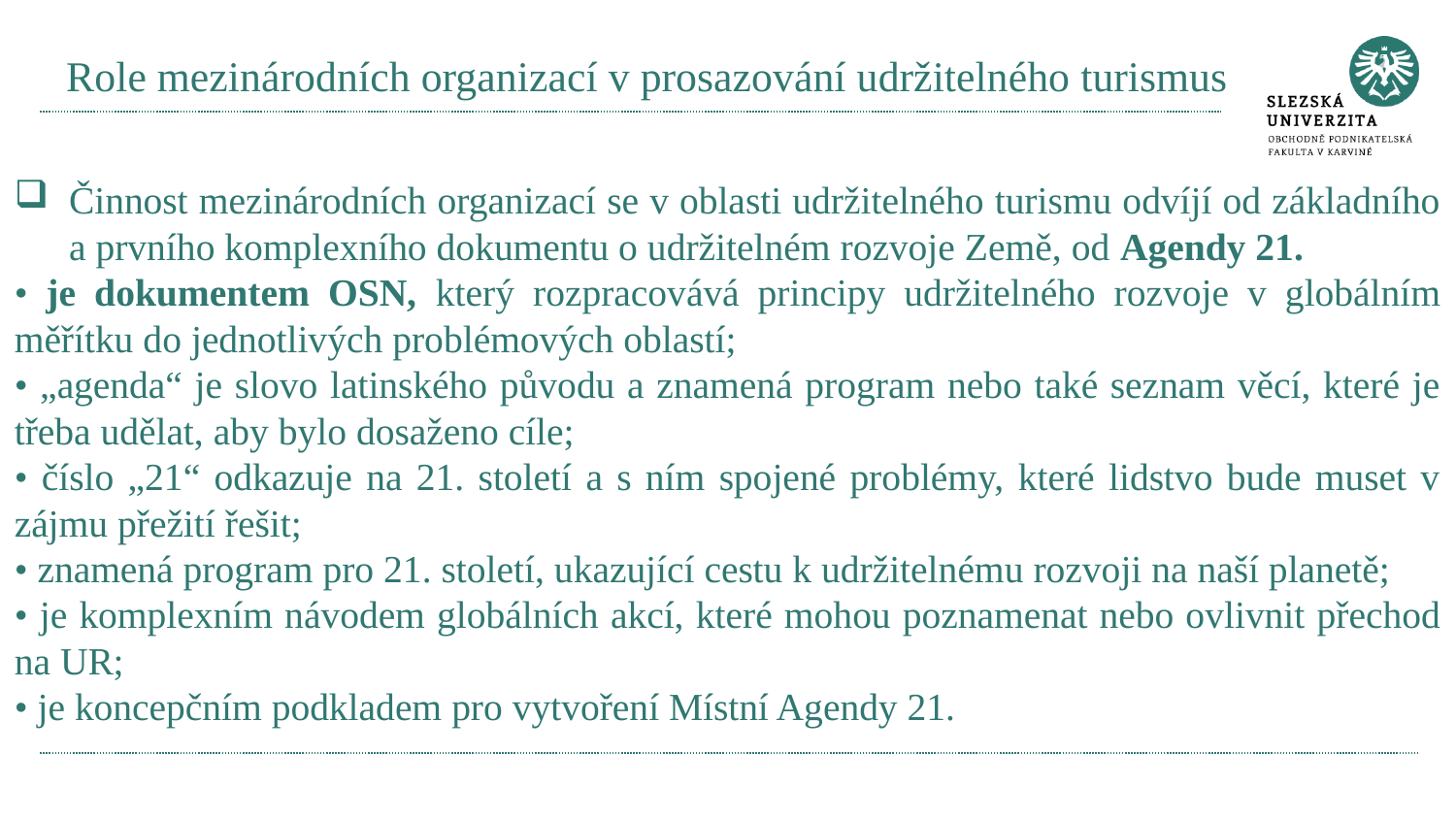

# Role mezinárodních organizací v prosazování udržitelného turismus
Činnost mezinárodních organizací se v oblasti udržitelného turismu odvíjí od základního a prvního komplexního dokumentu o udržitelném rozvoje Země, od Agendy 21.
• je dokumentem OSN, který rozpracovává principy udržitelného rozvoje v globálním měřítku do jednotlivých problémových oblastí;
• „agenda“ je slovo latinského původu a znamená program nebo také seznam věcí, které je třeba udělat, aby bylo dosaženo cíle;
• číslo „21“ odkazuje na 21. století a s ním spojené problémy, které lidstvo bude muset v zájmu přežití řešit;
• znamená program pro 21. století, ukazující cestu k udržitelnému rozvoji na naší planetě;
• je komplexním návodem globálních akcí, které mohou poznamenat nebo ovlivnit přechod na UR;
• je koncepčním podkladem pro vytvoření Místní Agendy 21.